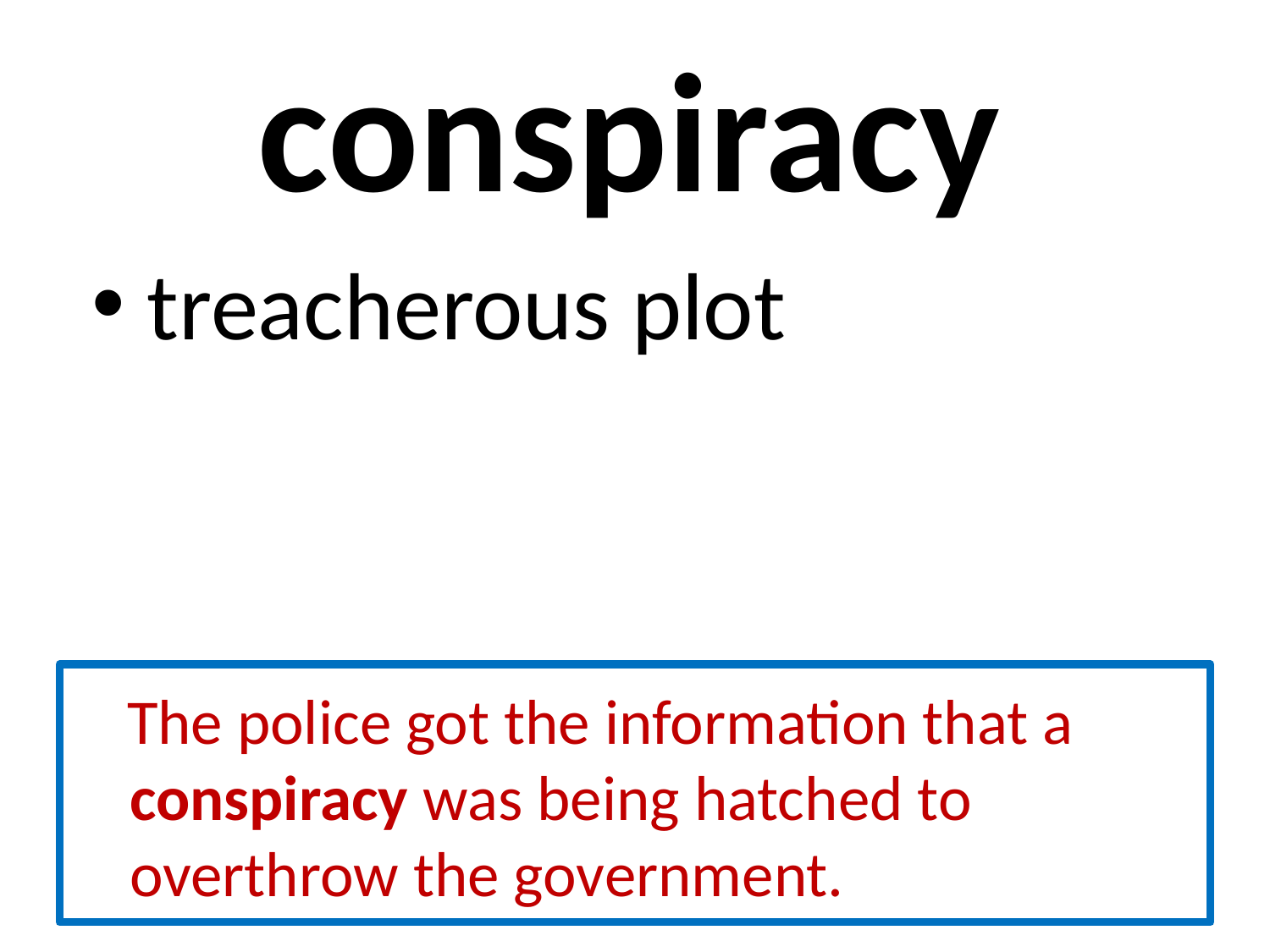

# conspiracy
 treacherous plot
    The police got the information that a conspiracy was being hatched to overthrow the government.